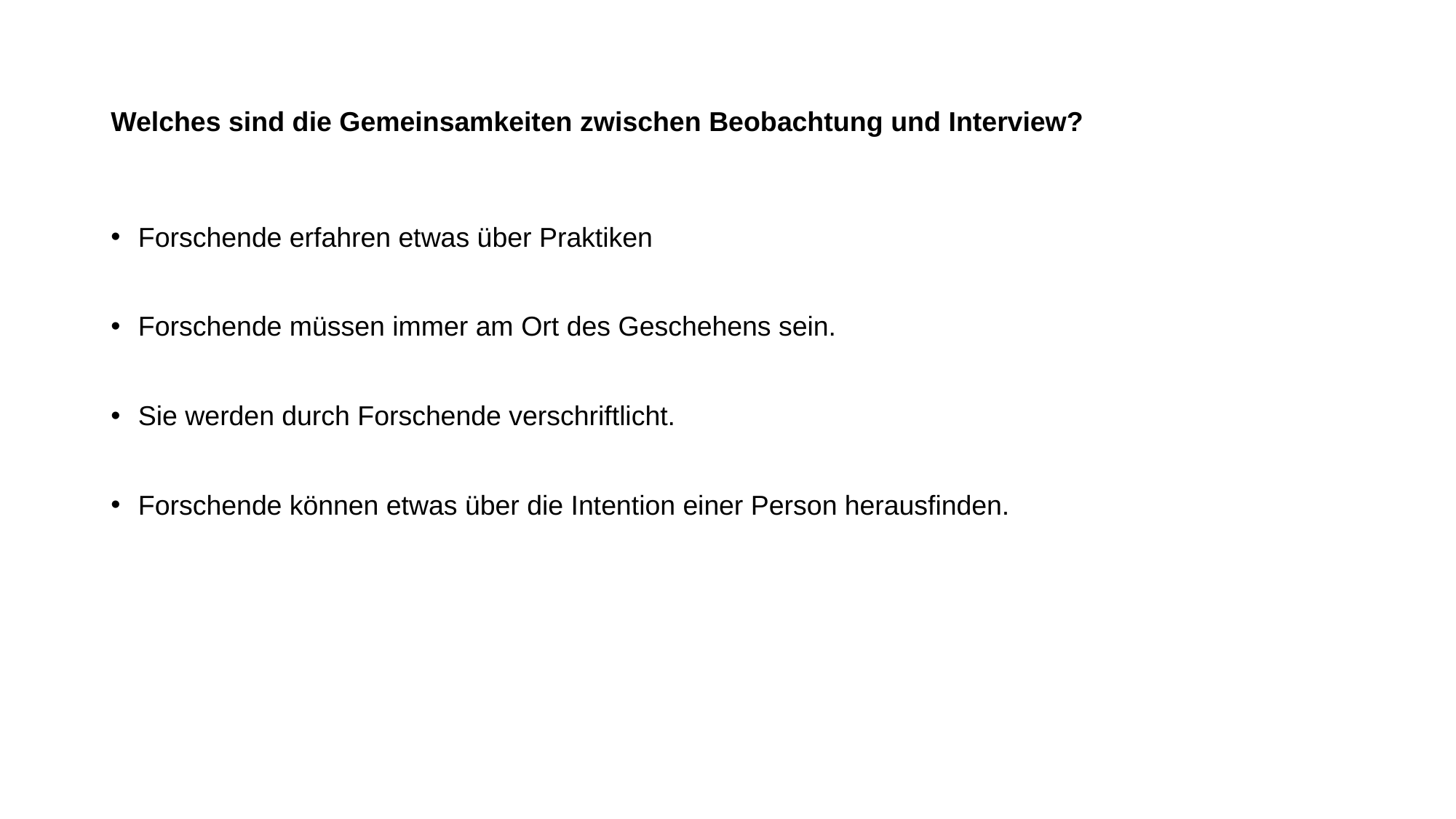

# Welches sind die Gemeinsamkeiten zwischen Beobachtung und Interview?
Forschende erfahren etwas über Praktiken

Forschende müssen immer am Ort des Geschehens sein.

Sie werden durch Forschende verschriftlicht.

Forschende können etwas über die Intention einer Person herausfinden.